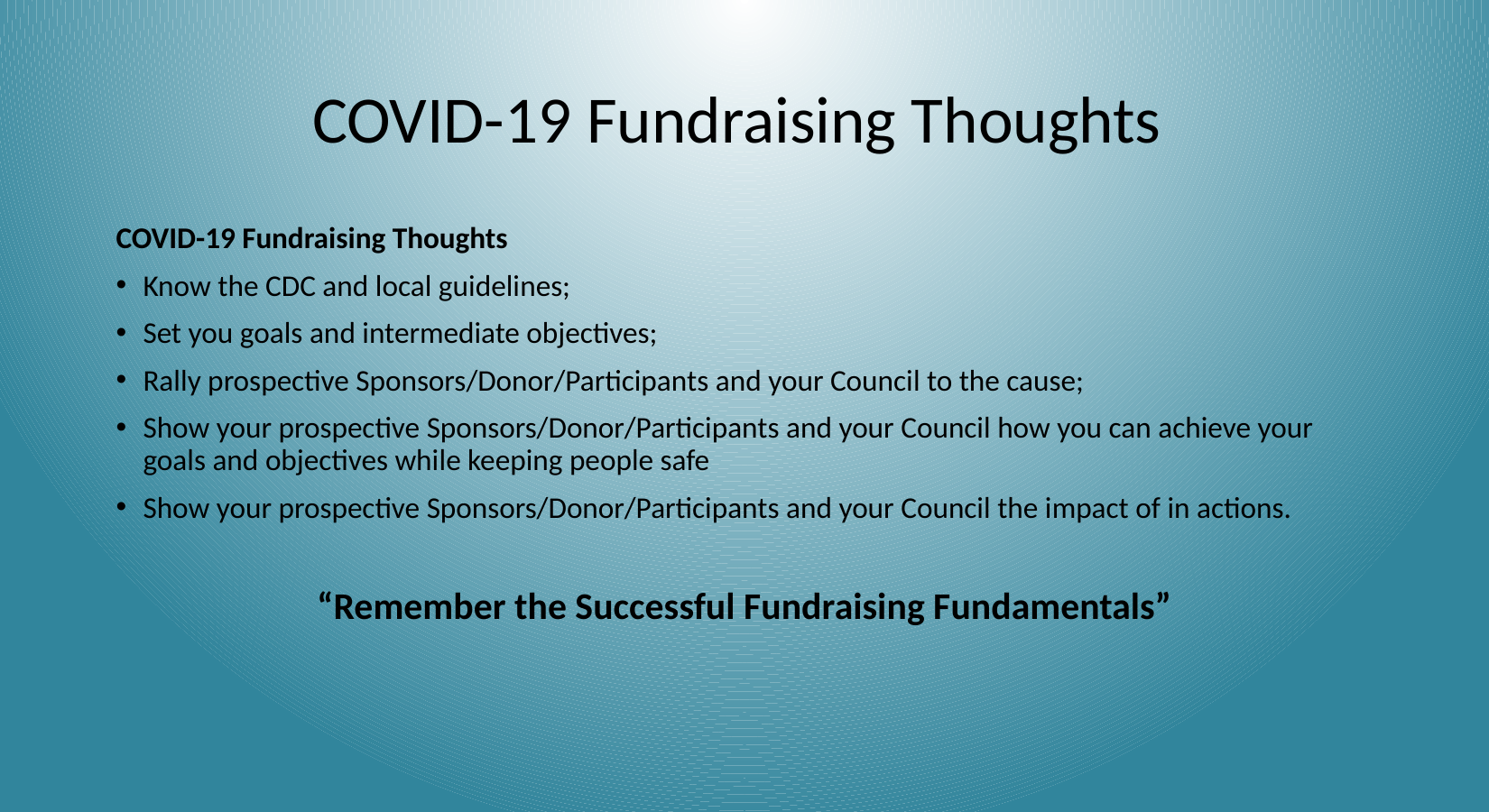

# COVID-19 Fundraising Thoughts
COVID-19 Fundraising Thoughts
Know the CDC and local guidelines;
Set you goals and intermediate objectives;
Rally prospective Sponsors/Donor/Participants and your Council to the cause;
Show your prospective Sponsors/Donor/Participants and your Council how you can achieve your goals and objectives while keeping people safe
Show your prospective Sponsors/Donor/Participants and your Council the impact of in actions.

“Remember the Successful Fundraising Fundamentals”